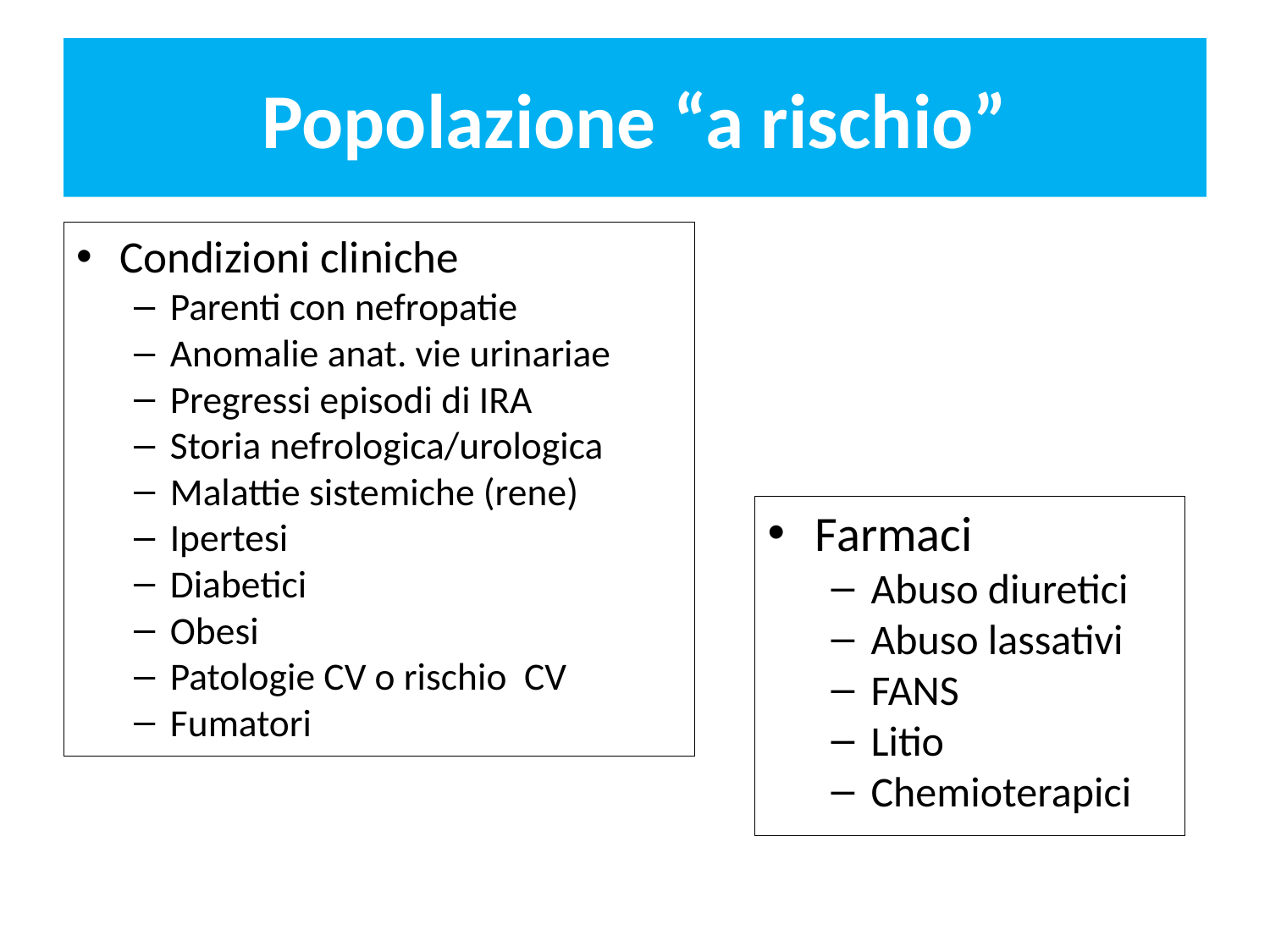

# Popolazione “a rischio”
Condizioni cliniche
Parenti con nefropatie
Anomalie anat. vie urinariae
Pregressi episodi di IRA
Storia nefrologica/urologica
Malattie sistemiche (rene)
Ipertesi
Diabetici
Obesi
Patologie CV o rischio  CV
Fumatori
Farmaci
Abuso diuretici
Abuso lassativi
FANS
Litio
Chemioterapici